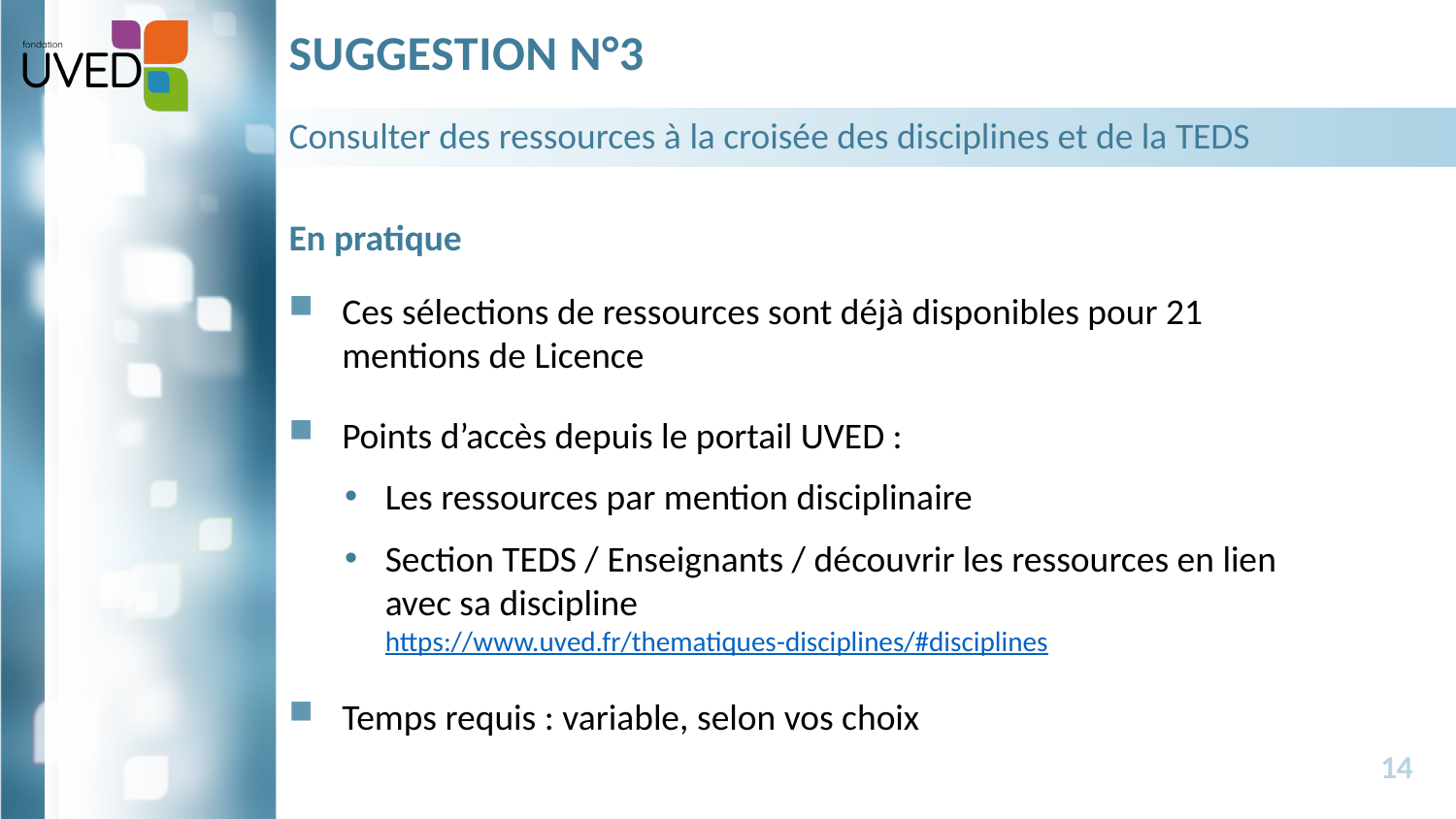

# Suggestion n°3
Consulter des ressources à la croisée des disciplines et de la TEDS
En pratique
Ces sélections de ressources sont déjà disponibles pour 21 mentions de Licence
Points d’accès depuis le portail UVED :
Les ressources par mention disciplinaire
Section TEDS / Enseignants / découvrir les ressources en lien avec sa discipline
https://www.uved.fr/thematiques-disciplines/#disciplines
Temps requis : variable, selon vos choix